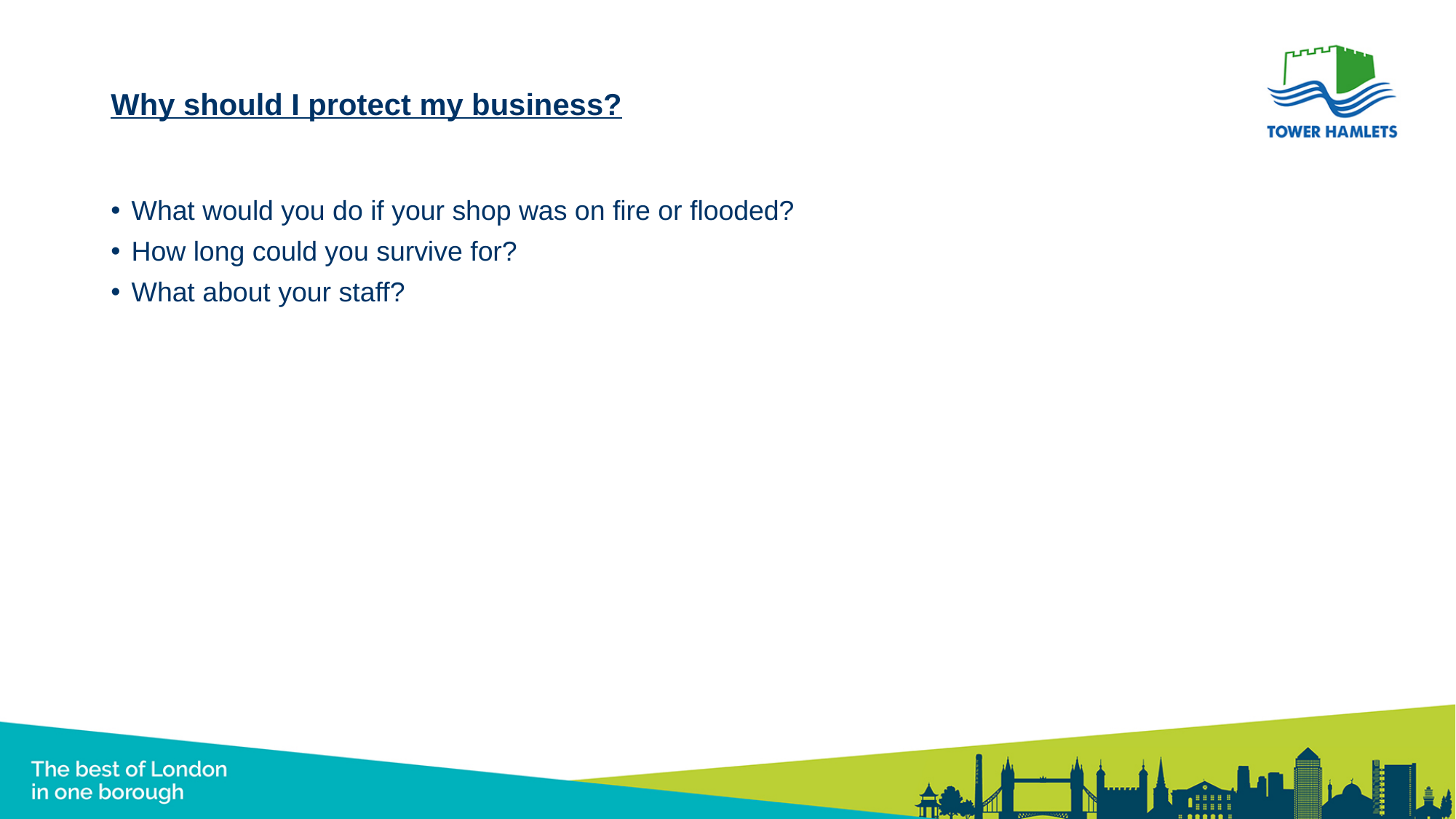

# Why should I protect my business?
What would you do if your shop was on fire or flooded?
How long could you survive for?
What about your staff?